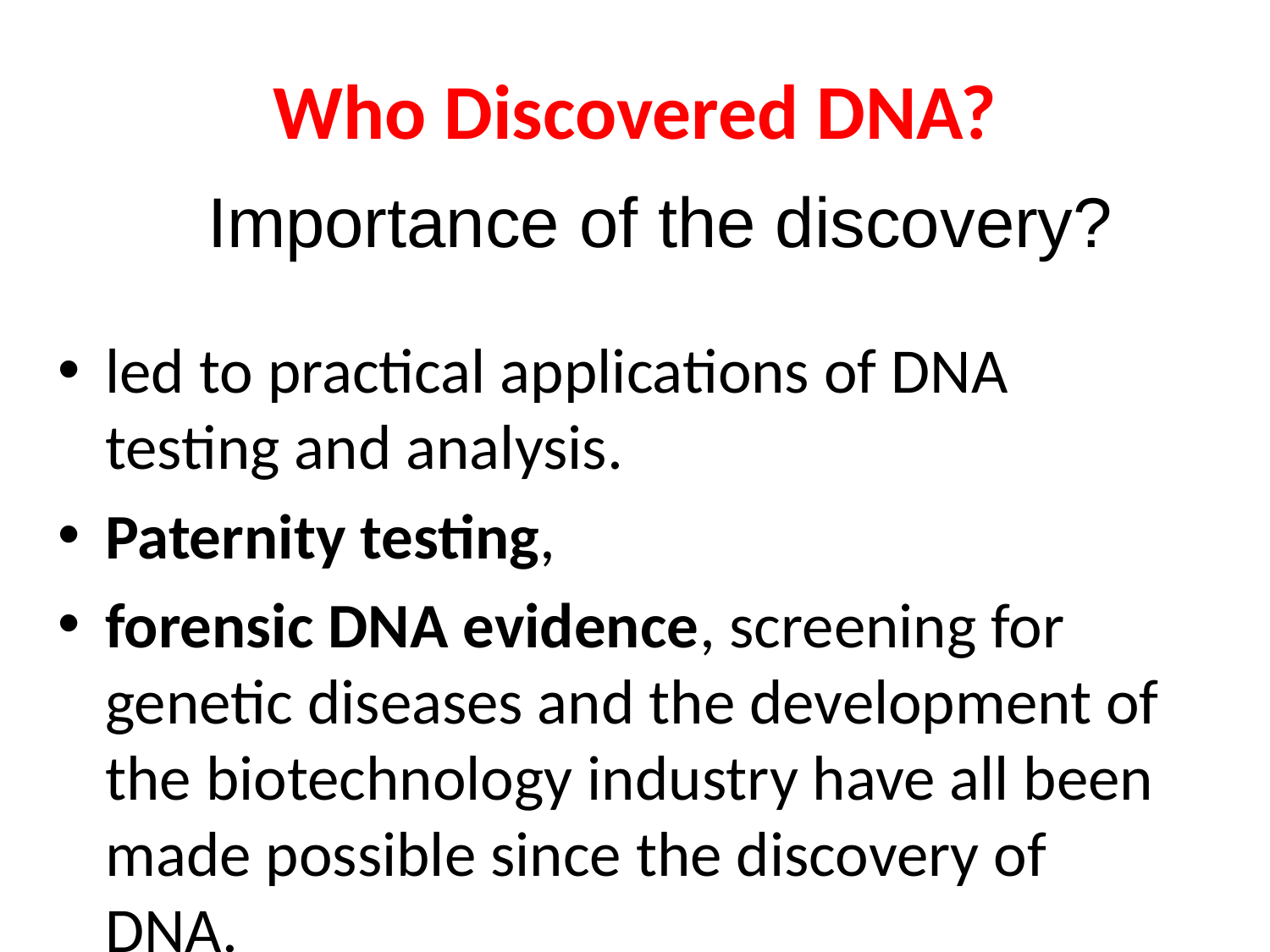

# Who Discovered DNA?
Importance of the discovery?

led to practical applications of DNA testing and analysis.
Paternity testing,
forensic DNA evidence, screening for genetic diseases and the development of the biotechnology industry have all been made possible since the discovery of DNA.